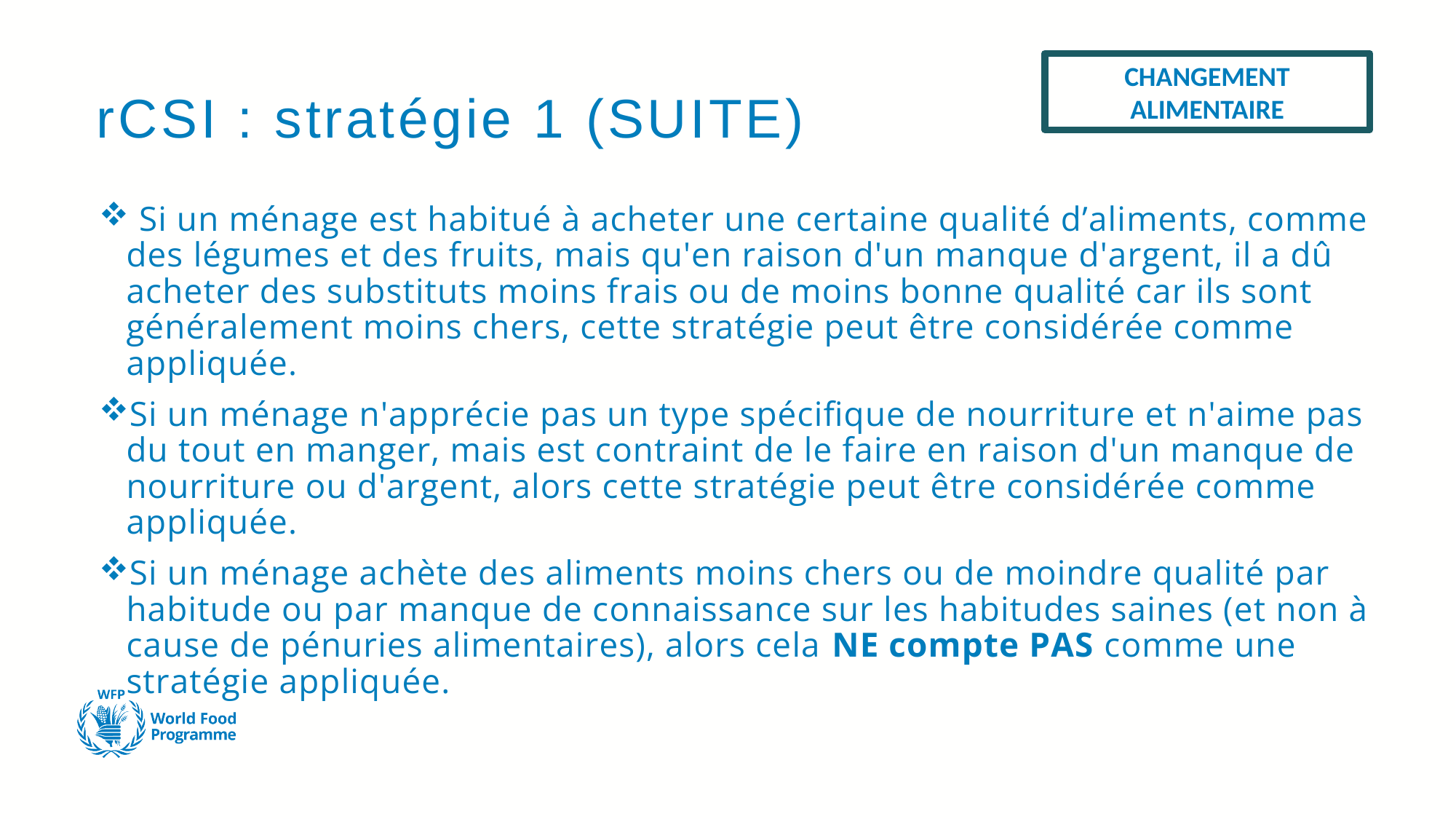

CHANGEMENT ALIMENTAIRE
# rCSI : stratégie 1 (SUITE)
 Si un ménage est habitué à acheter une certaine qualité d’aliments, comme des légumes et des fruits, mais qu'en raison d'un manque d'argent, il a dû acheter des substituts moins frais ou de moins bonne qualité car ils sont généralement moins chers, cette stratégie peut être considérée comme appliquée.
Si un ménage n'apprécie pas un type spécifique de nourriture et n'aime pas du tout en manger, mais est contraint de le faire en raison d'un manque de nourriture ou d'argent, alors cette stratégie peut être considérée comme appliquée.
Si un ménage achète des aliments moins chers ou de moindre qualité par habitude ou par manque de connaissance sur les habitudes saines (et non à cause de pénuries alimentaires), alors cela NE compte PAS comme une stratégie appliquée.